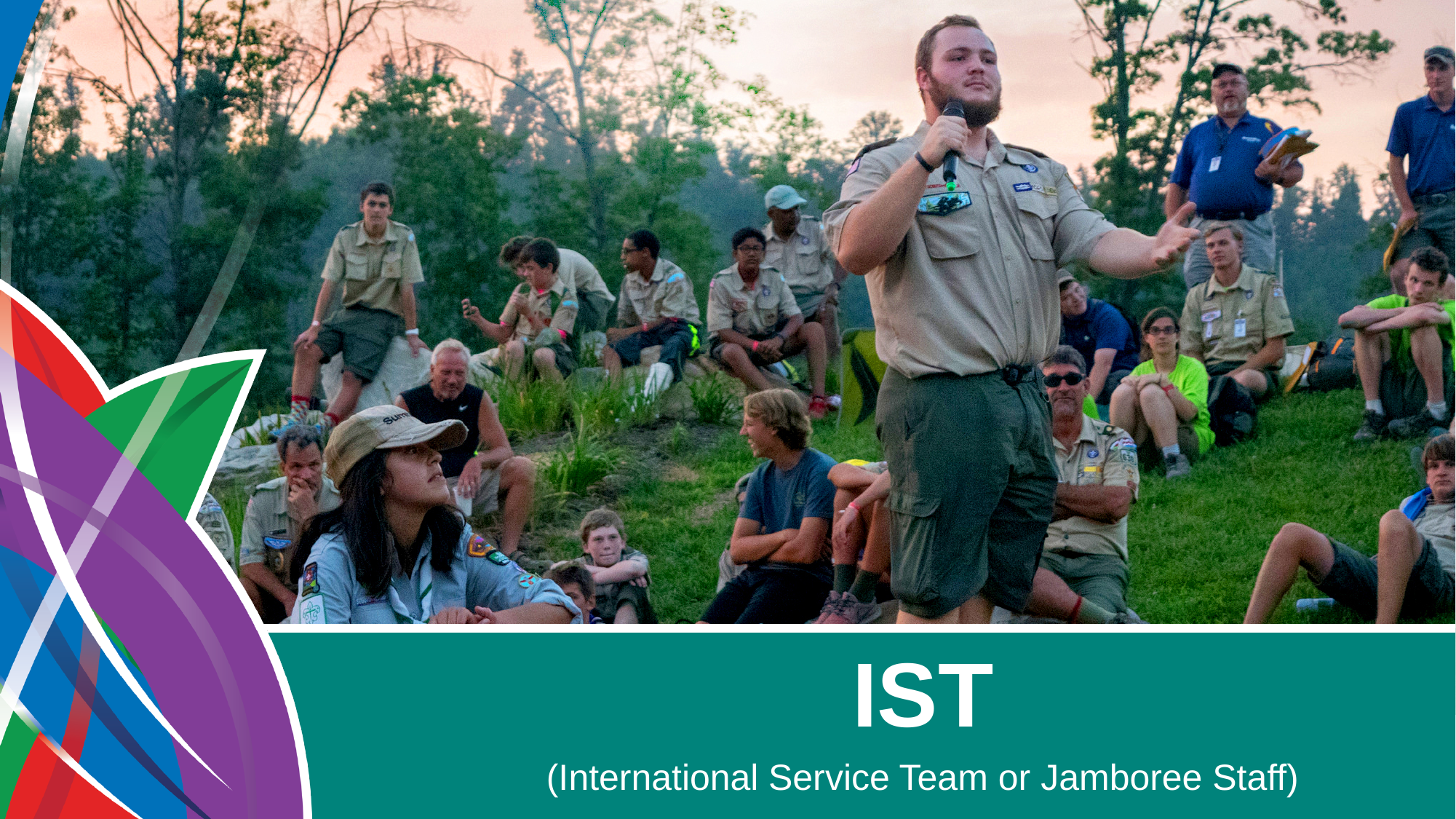

# IST
(International Service Team or Jamboree Staff)